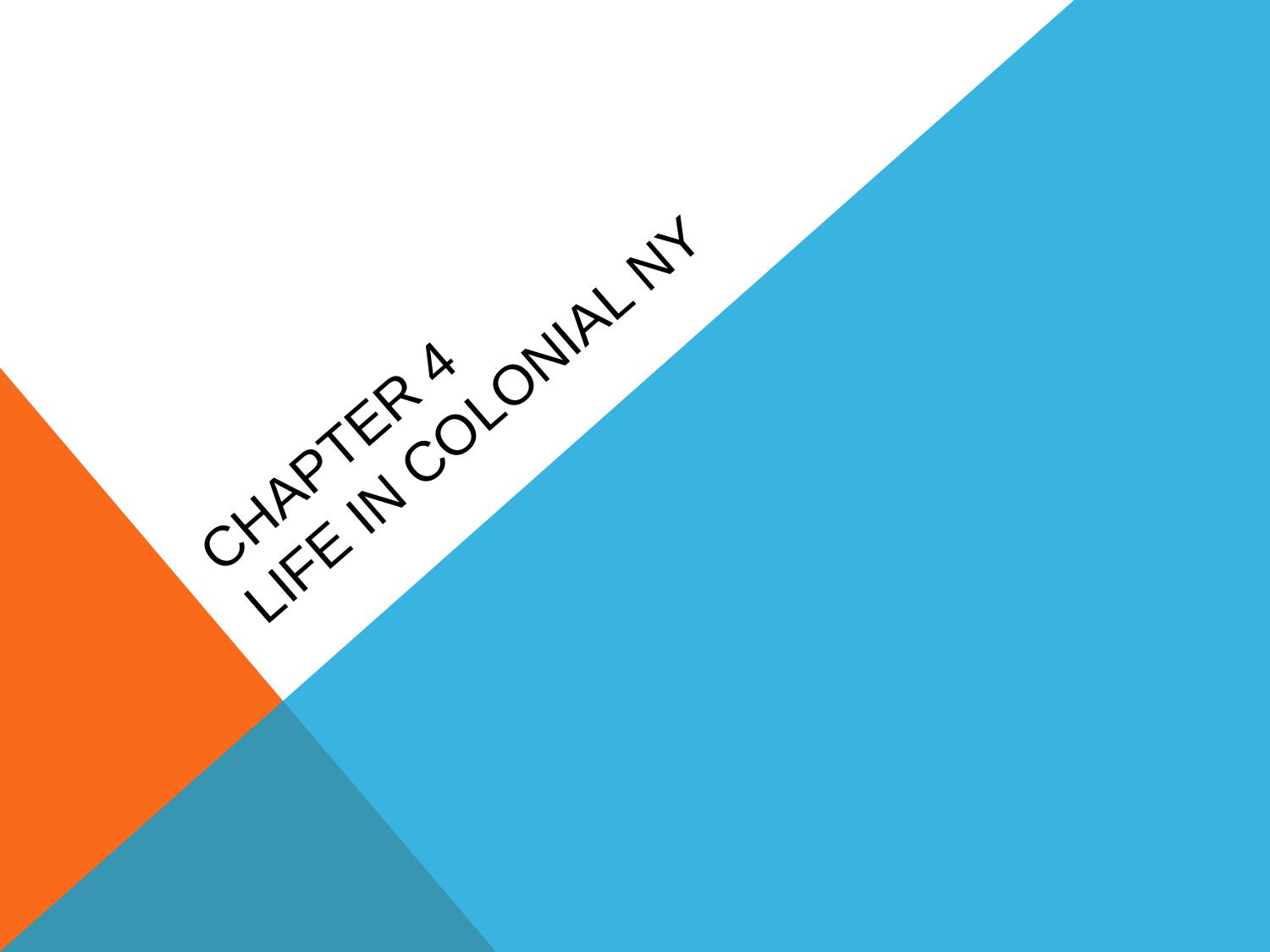

# Chapter 4 Life in colonial ny